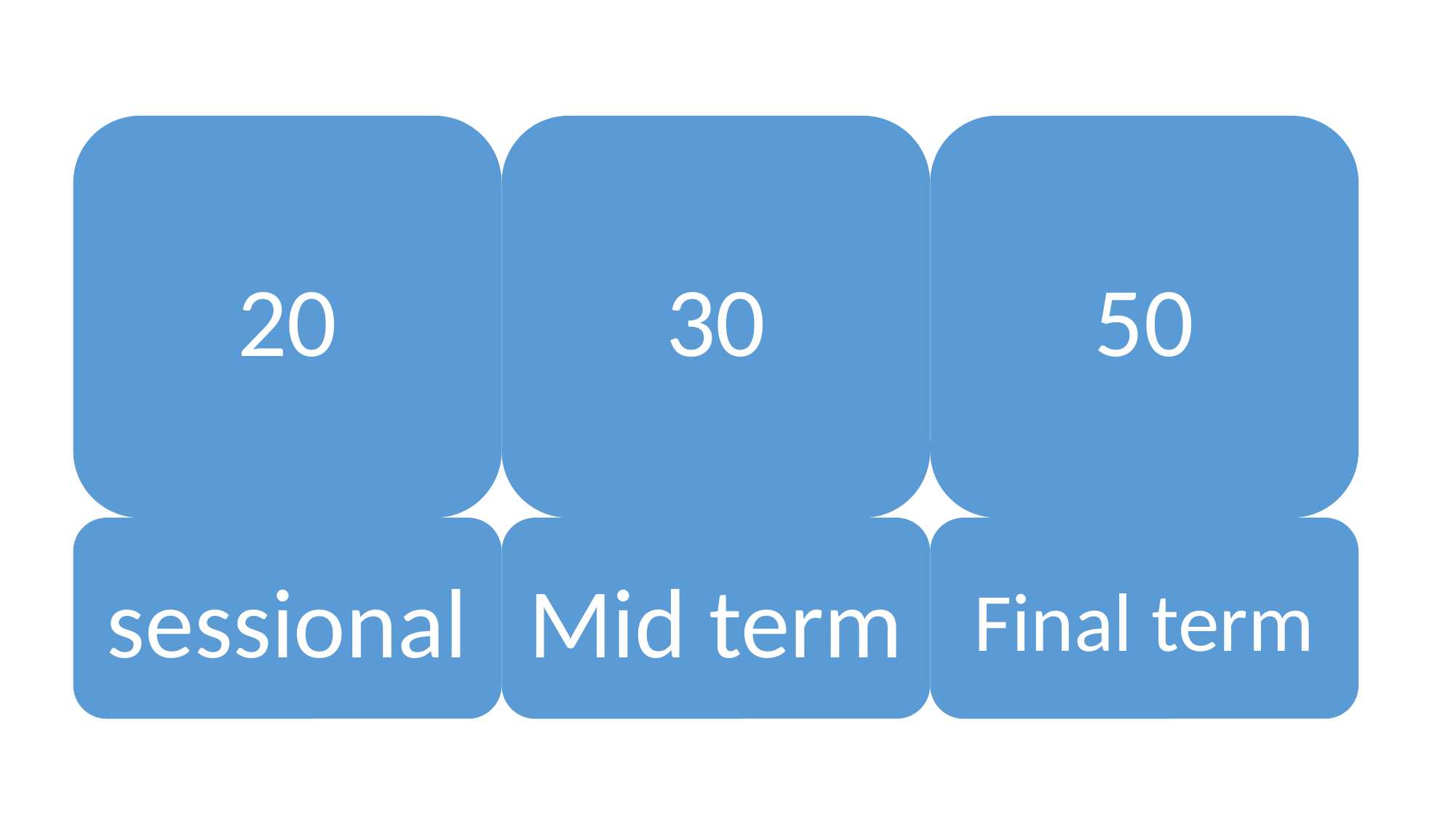

20
sessional
30
Mid term
50
Final term